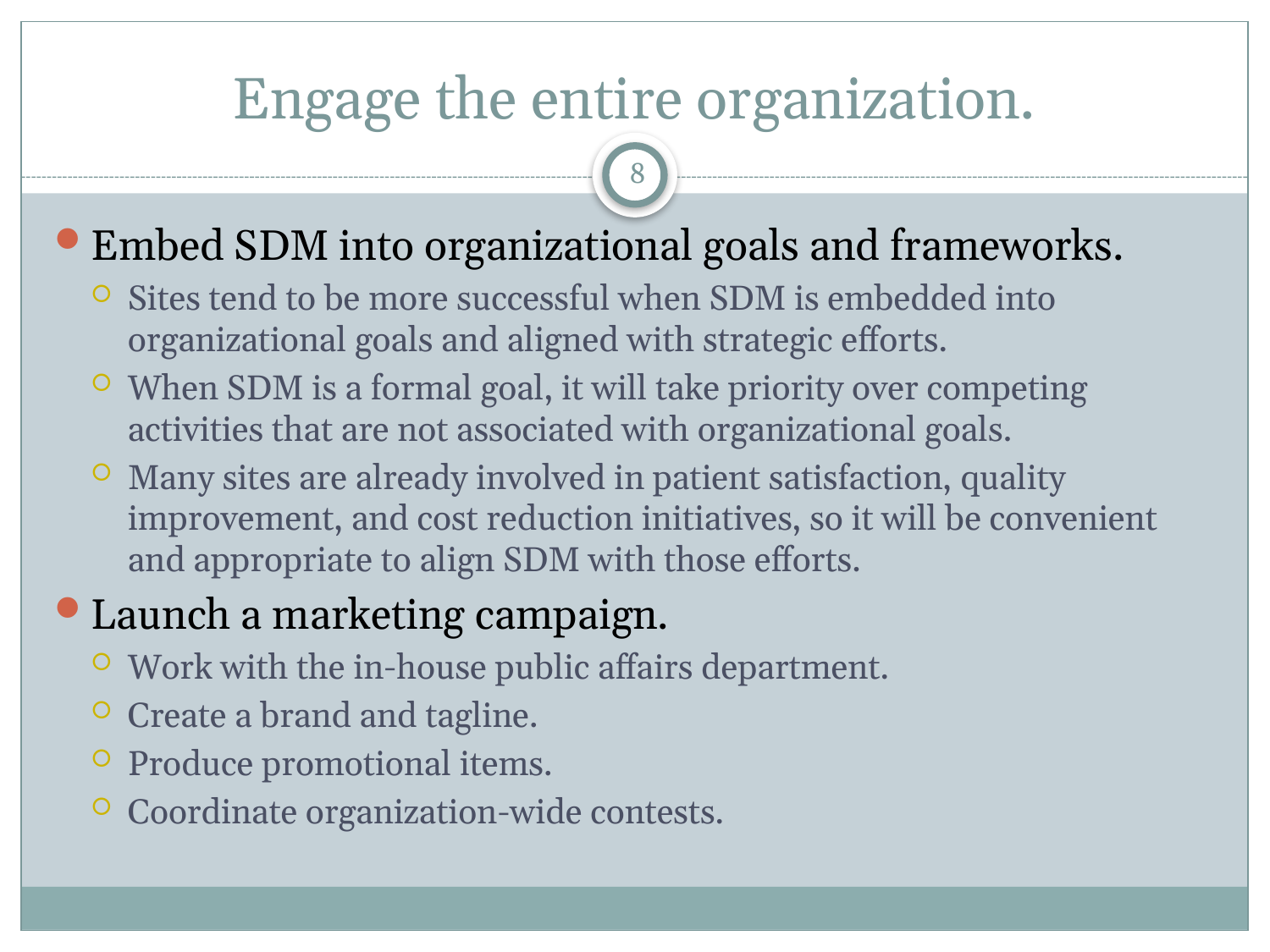

# Engage the entire organization.
8
Embed SDM into organizational goals and frameworks.
Sites tend to be more successful when SDM is embedded into organizational goals and aligned with strategic efforts.
When SDM is a formal goal, it will take priority over competing activities that are not associated with organizational goals.
Many sites are already involved in patient satisfaction, quality improvement, and cost reduction initiatives, so it will be convenient and appropriate to align SDM with those efforts.
Launch a marketing campaign.
Work with the in-house public affairs department.
Create a brand and tagline.
Produce promotional items.
Coordinate organization-wide contests.